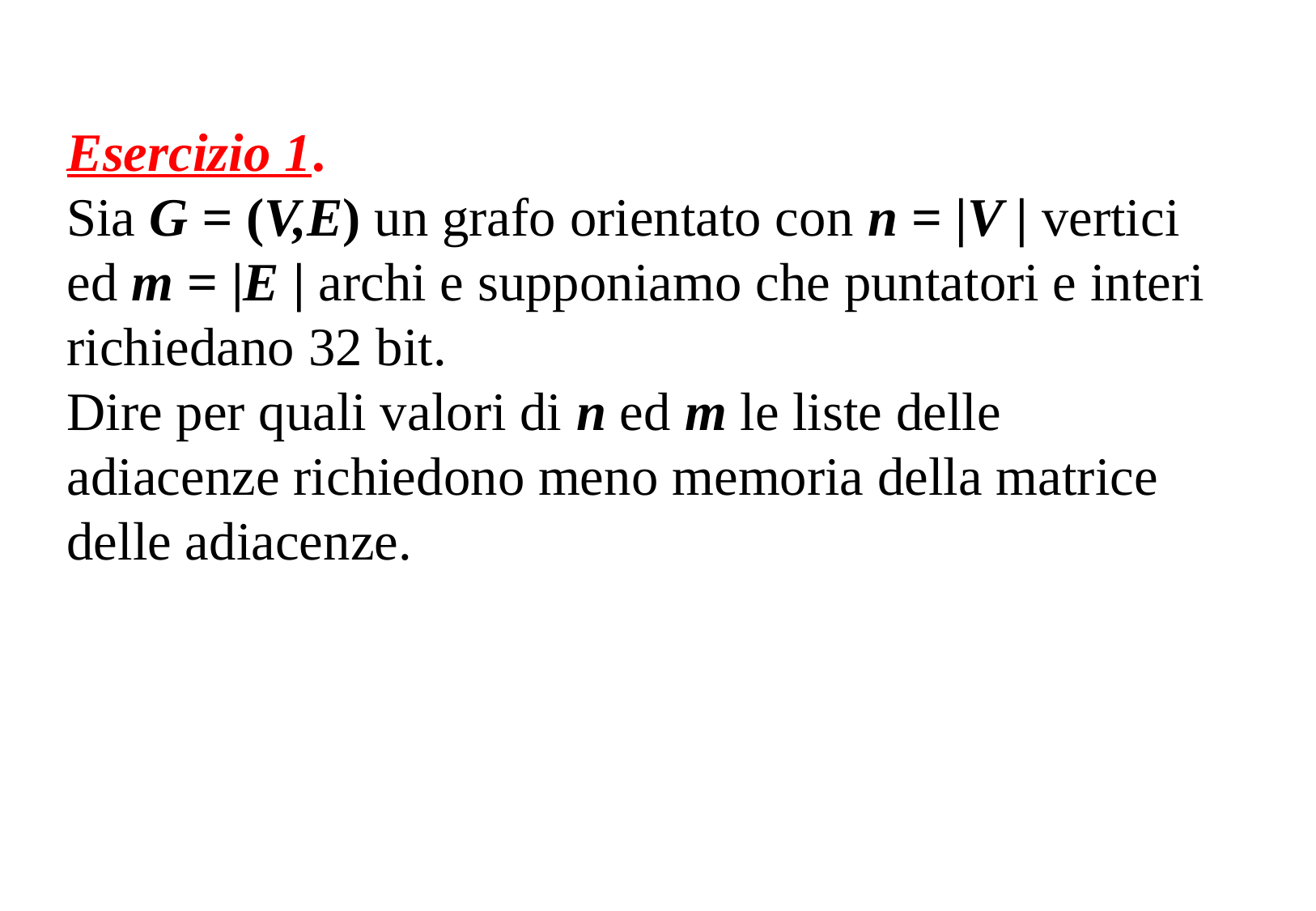

Esercizio 1.
Sia G = (V,E) un grafo orientato con n = |V | vertici ed m = |E | archi e supponiamo che puntatori e interi richiedano 32 bit.
Dire per quali valori di n ed m le liste delle adiacenze richiedono meno memoria della matrice delle adiacenze.